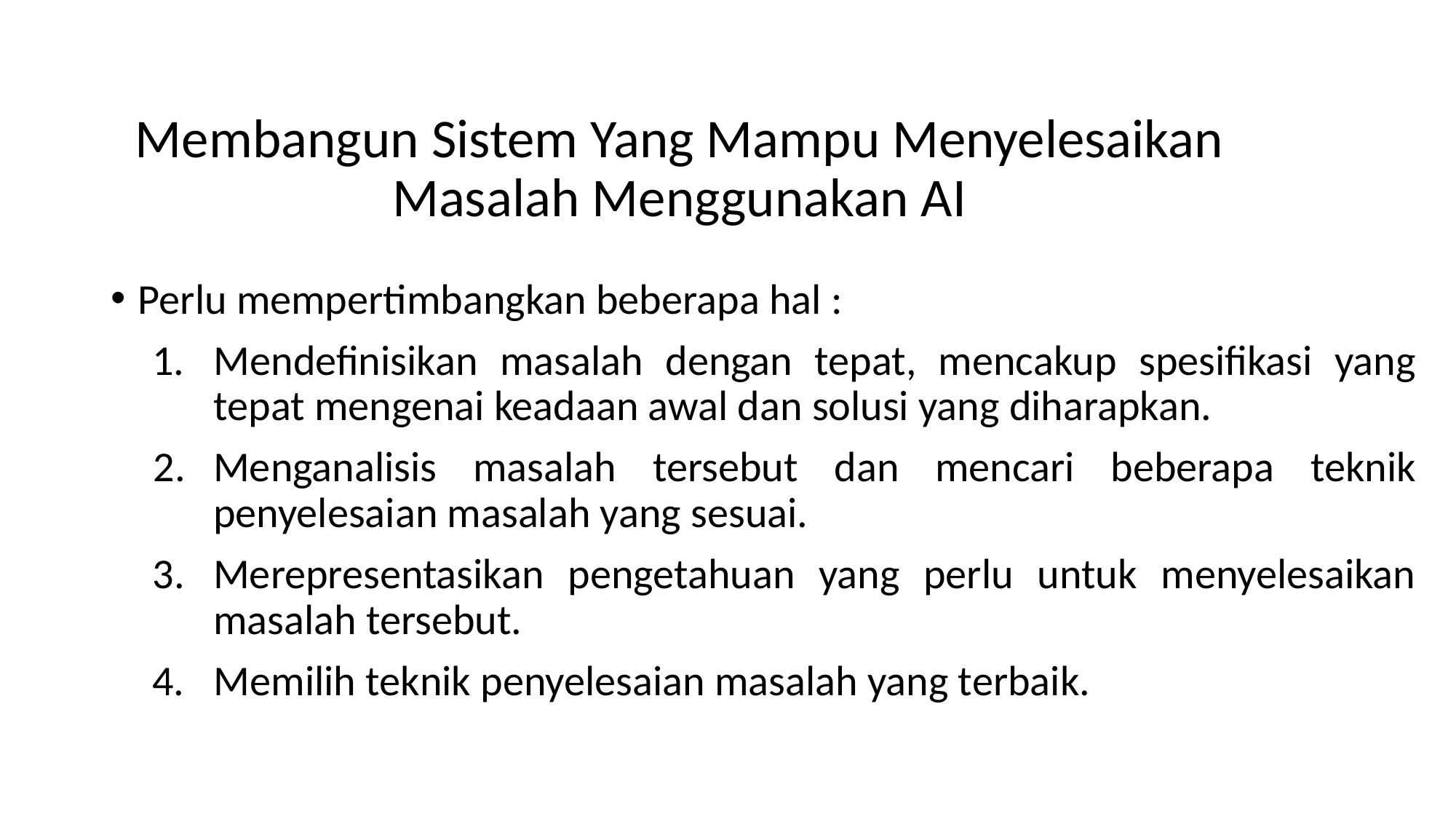

# Membangun Sistem Yang Mampu Menyelesaikan Masalah Menggunakan AI
Perlu mempertimbangkan beberapa hal :
Mendefinisikan masalah dengan tepat, mencakup spesifikasi yang tepat mengenai keadaan awal dan solusi yang diharapkan.
Menganalisis masalah tersebut dan mencari beberapa teknik penyelesaian masalah yang sesuai.
Merepresentasikan pengetahuan yang perlu untuk menyelesaikan masalah tersebut.
Memilih teknik penyelesaian masalah yang terbaik.